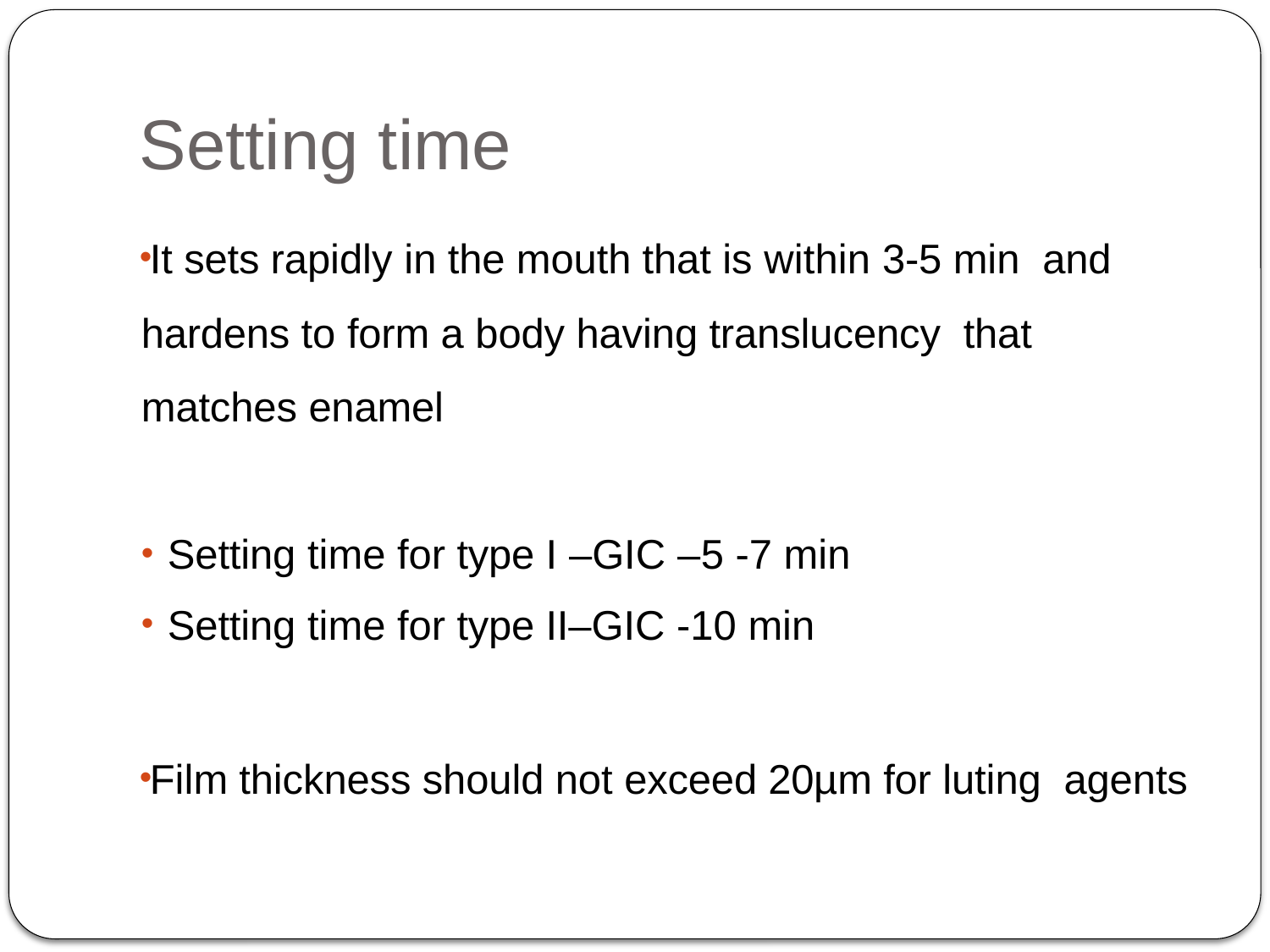

# Setting time
It sets rapidly in the mouth that is within 3-5 min  and hardens to form a body having translucency  that matches enamel

Setting time for type I –GIC –	5 -7 min
Setting time for type II–GIC -10 min

Film thickness should not exceed 20µm for luting  agents